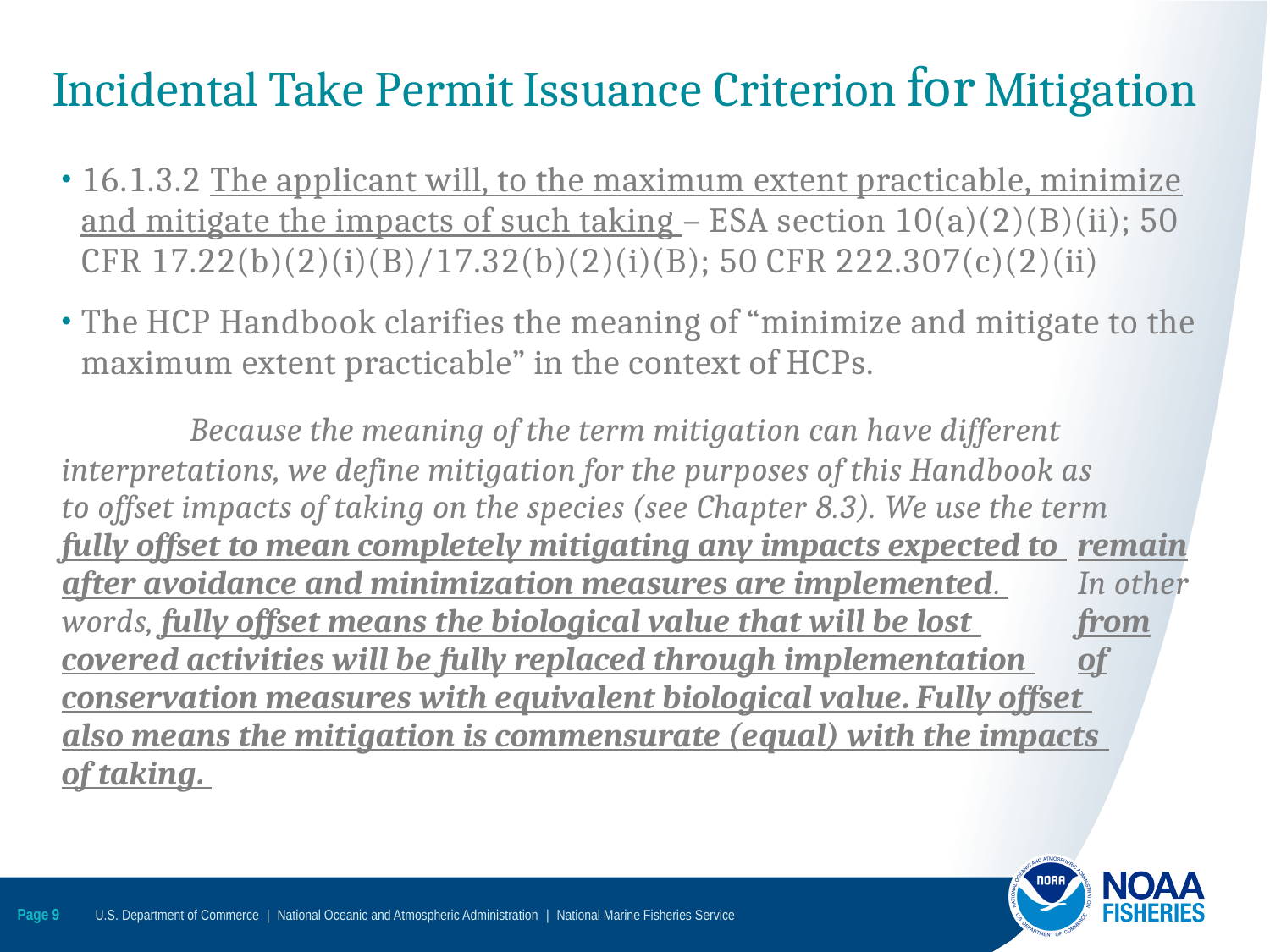

# Incidental Take Permit Issuance Criterion for Mitigation
16.1.3.2 The applicant will, to the maximum extent practicable, minimize and mitigate the impacts of such taking – ESA section 10(a)(2)(B)(ii); 50 CFR 17.22(b)(2)(i)(B)/17.32(b)(2)(i)(B); 50 CFR 222.307(c)(2)(ii)
The HCP Handbook clarifies the meaning of “minimize and mitigate to the maximum extent practicable” in the context of HCPs.
	Because the meaning of the term mitigation can have different 	interpretations, we define mitigation for the purposes of this Handbook as 	to offset impacts of taking on the species (see Chapter 8.3). We use the term 	fully offset to mean completely mitigating any impacts expected to 	remain after avoidance and minimization measures are implemented. 	In other words, fully offset means the biological value that will be lost 	from covered activities will be fully replaced through implementation 	of conservation measures with equivalent biological value. Fully offset 	also means the mitigation is commensurate (equal) with the impacts 	of taking.